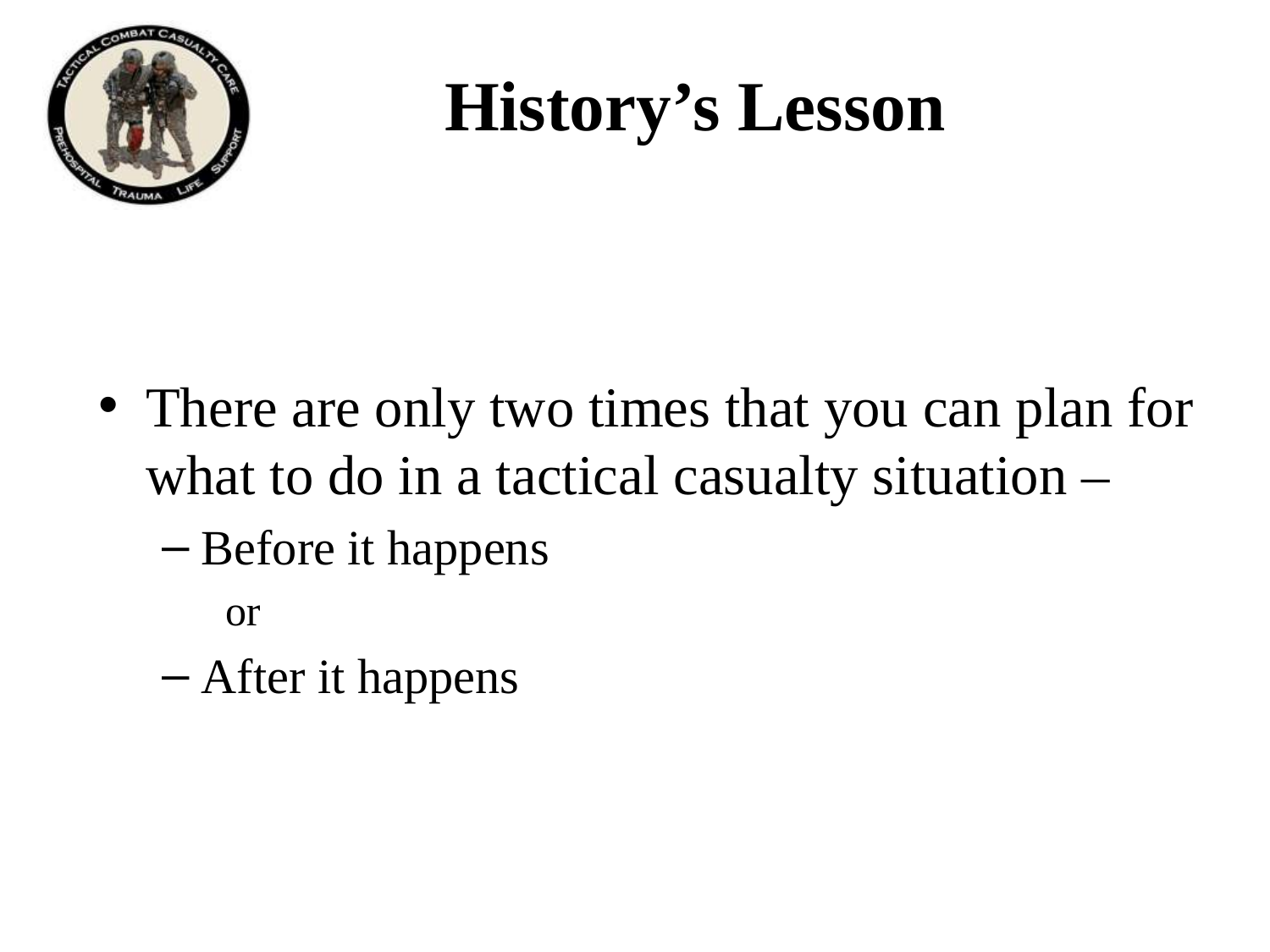

# History’s Lesson
There are only two times that you can plan for what to do in a tactical casualty situation –
Before it happens
or
After it happens